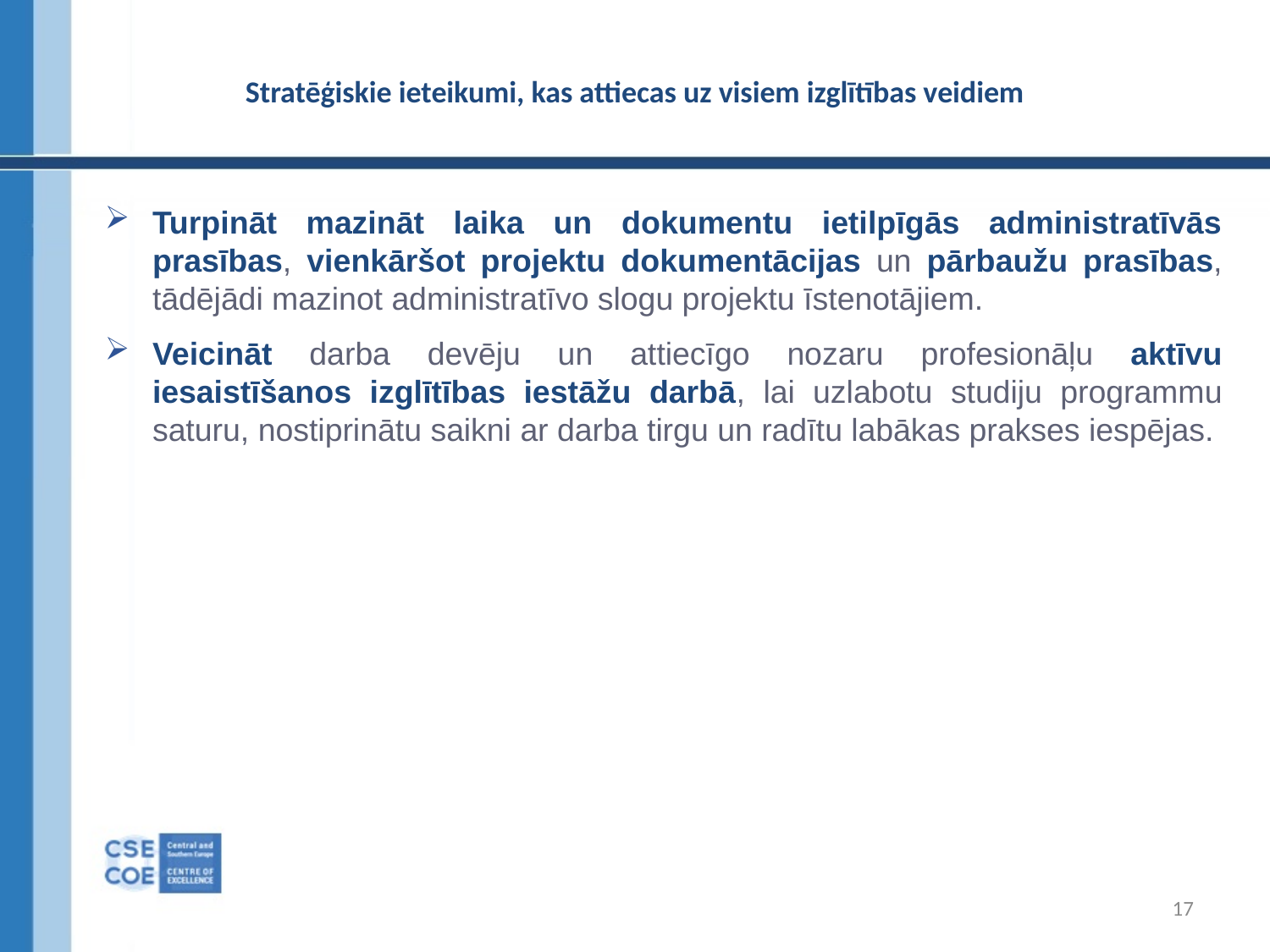

# Stratēģiskie ieteikumi, kas attiecas uz visiem izglītības veidiem
Turpināt mazināt laika un dokumentu ietilpīgās administratīvās prasības, vienkāršot projektu dokumentācijas un pārbaužu prasības, tādējādi mazinot administratīvo slogu projektu īstenotājiem.
Veicināt darba devēju un attiecīgo nozaru profesionāļu aktīvu iesaistīšanos izglītības iestāžu darbā, lai uzlabotu studiju programmu saturu, nostiprinātu saikni ar darba tirgu un radītu labākas prakses iespējas.
17